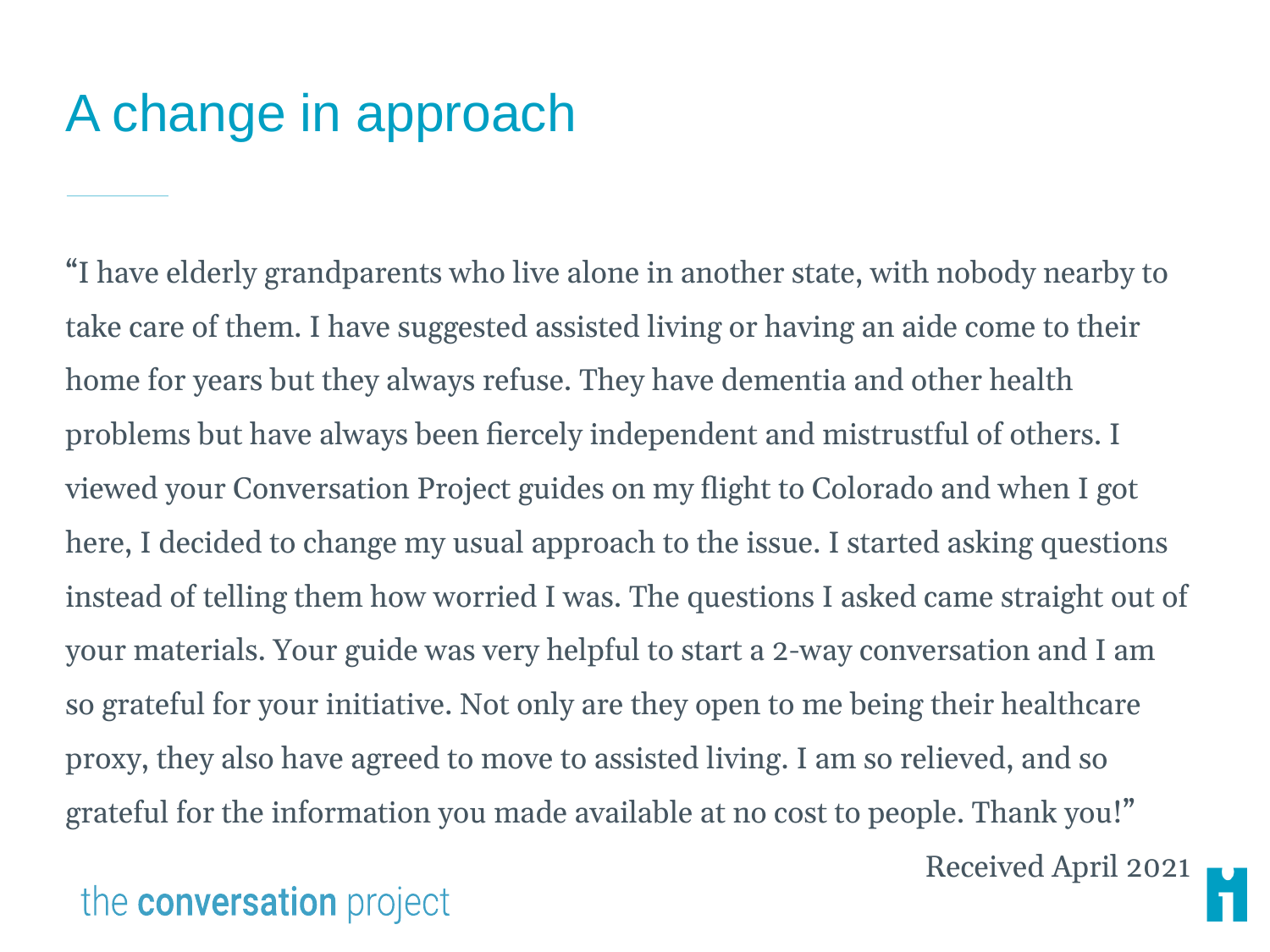

# A change in approach
“I have elderly grandparents who live alone in another state, with nobody nearby to take care of them. I have suggested assisted living or having an aide come to their home for years but they always refuse. They have dementia and other health problems but have always been fiercely independent and mistrustful of others. I viewed your Conversation Project guides on my flight to Colorado and when I got here, I decided to change my usual approach to the issue. I started asking questions instead of telling them how worried I was. The questions I asked came straight out of your materials. Your guide was very helpful to start a 2-way conversation and I am so grateful for your initiative. Not only are they open to me being their healthcare proxy, they also have agreed to move to assisted living. I am so relieved, and so grateful for the information you made available at no cost to people. Thank you!”
Received April 2021